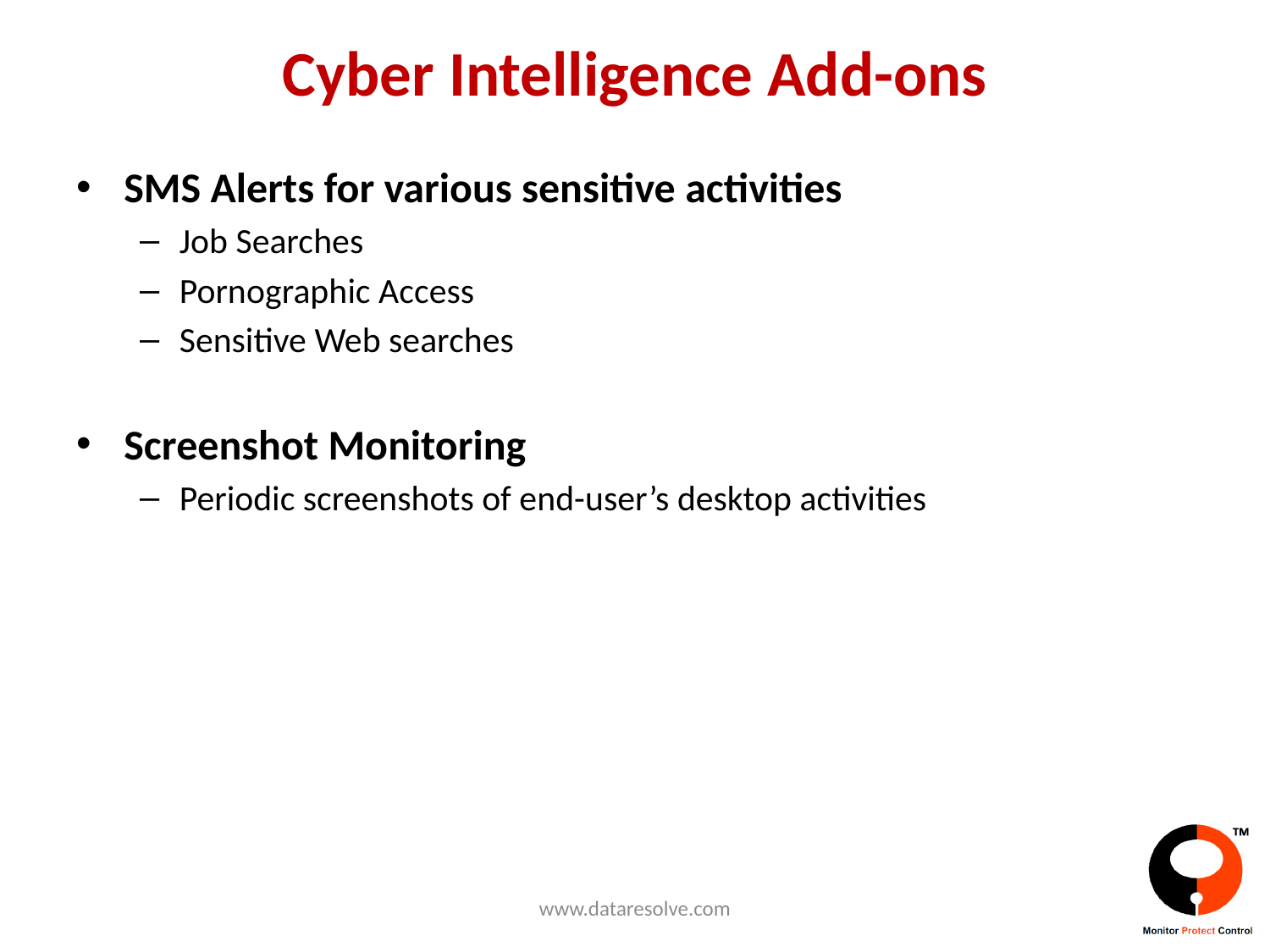

# Cyber Intelligence Add-ons
SMS Alerts for various sensitive activities
Job Searches
Pornographic Access
Sensitive Web searches

Screenshot Monitoring
Periodic screenshots of end-user’s desktop activities
www.dataresolve.com